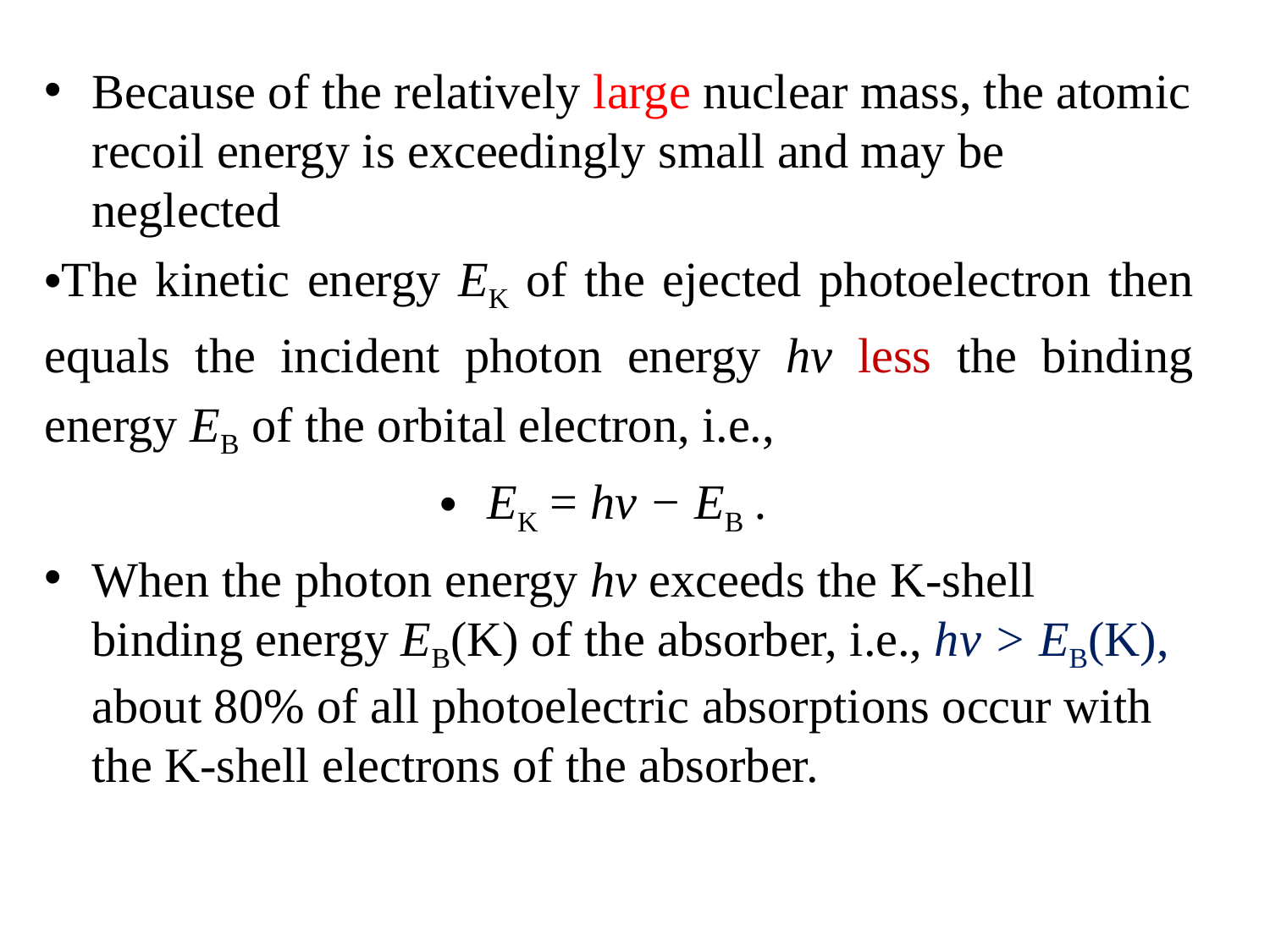

Because of the relatively large nuclear mass, the atomic recoil energy is exceedingly small and may be neglected
The kinetic energy EK of the ejected photoelectron then equals the incident photon energy hν less the binding energy EB of the orbital electron, i.e.,
EK = hν − EB .
When the photon energy hν exceeds the K-shell binding energy EB(K) of the absorber, i.e., hν > EB(K), about 80% of all photoelectric absorptions occur with the K-shell electrons of the absorber.